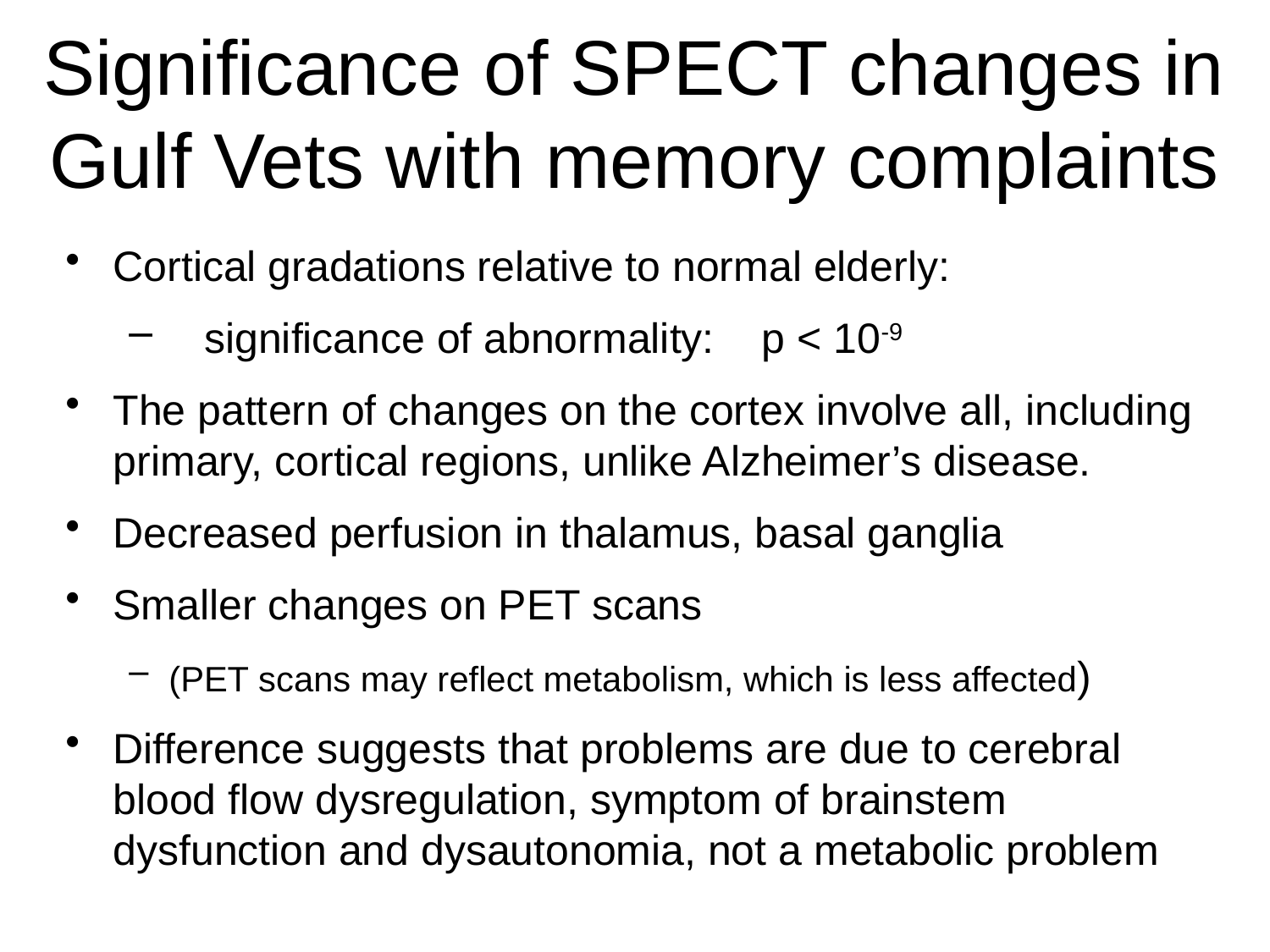

# Significance of SPECT changes in Gulf Vets with memory complaints
Cortical gradations relative to normal elderly:
   significance of abnormality:    p < 10-9
The pattern of changes on the cortex involve all, including primary, cortical regions, unlike Alzheimer’s disease.
Decreased perfusion in thalamus, basal ganglia
Smaller changes on PET scans
(PET scans may reflect metabolism, which is less affected)
Difference suggests that problems are due to cerebral blood flow dysregulation, symptom of brainstem dysfunction and dysautonomia, not a metabolic problem